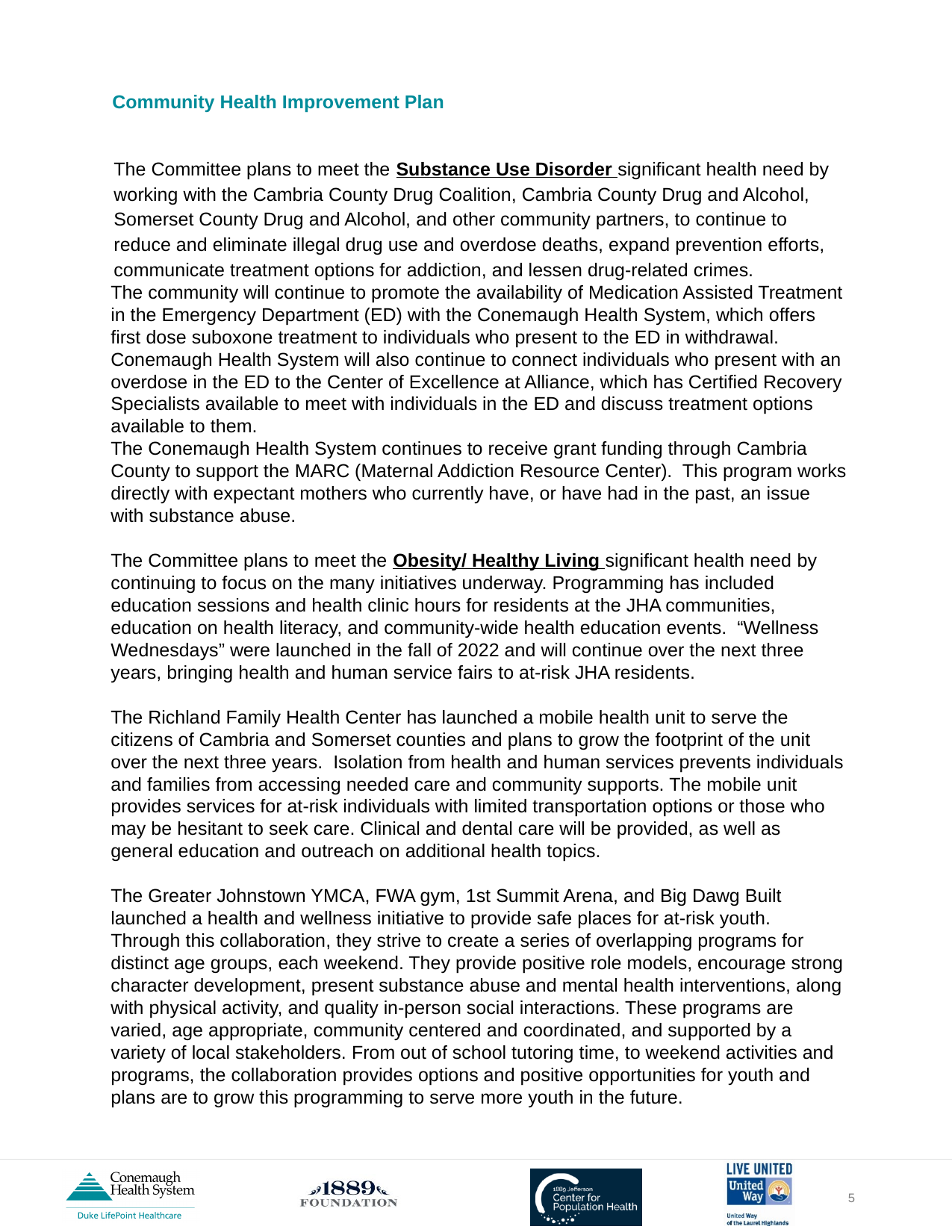

Community Health Improvement Plan

The Committee plans to meet the Substance Use Disorder significant health need by working with the Cambria County Drug Coalition, Cambria County Drug and Alcohol, Somerset County Drug and Alcohol, and other community partners, to continue to reduce and eliminate illegal drug use and overdose deaths, expand prevention efforts, communicate treatment options for addiction, and lessen drug-related crimes.
The community will continue to promote the availability of Medication Assisted Treatment in the Emergency Department (ED) with the Conemaugh Health System, which offers first dose suboxone treatment to individuals who present to the ED in withdrawal.   Conemaugh Health System will also continue to connect individuals who present with an overdose in the ED to the Center of Excellence at Alliance, which has Certified Recovery Specialists available to meet with individuals in the ED and discuss treatment options available to them.
The Conemaugh Health System continues to receive grant funding through Cambria County to support the MARC (Maternal Addiction Resource Center).  This program works directly with expectant mothers who currently have, or have had in the past, an issue with substance abuse.

The Committee plans to meet the Obesity/ Healthy Living significant health need by continuing to focus on the many initiatives underway. Programming has included education sessions and health clinic hours for residents at the JHA communities, education on health literacy, and community-wide health education events.  “Wellness Wednesdays” were launched in the fall of 2022 and will continue over the next three years, bringing health and human service fairs to at-risk JHA residents.

The Richland Family Health Center has launched a mobile health unit to serve the citizens of Cambria and Somerset counties and plans to grow the footprint of the unit over the next three years.  Isolation from health and human services prevents individuals and families from accessing needed care and community supports. The mobile unit provides services for at-risk individuals with limited transportation options or those who may be hesitant to seek care. Clinical and dental care will be provided, as well as general education and outreach on additional health topics.

The Greater Johnstown YMCA, FWA gym, 1st Summit Arena, and Big Dawg Built launched a health and wellness initiative to provide safe places for at-risk youth.  Through this collaboration, they strive to create a series of overlapping programs for distinct age groups, each weekend. They provide positive role models, encourage strong character development, present substance abuse and mental health interventions, along with physical activity, and quality in-person social interactions. These programs are varied, age appropriate, community centered and coordinated, and supported by a variety of local stakeholders. From out of school tutoring time, to weekend activities and programs, the collaboration provides options and positive opportunities for youth and plans are to grow this programming to serve more youth in the future.